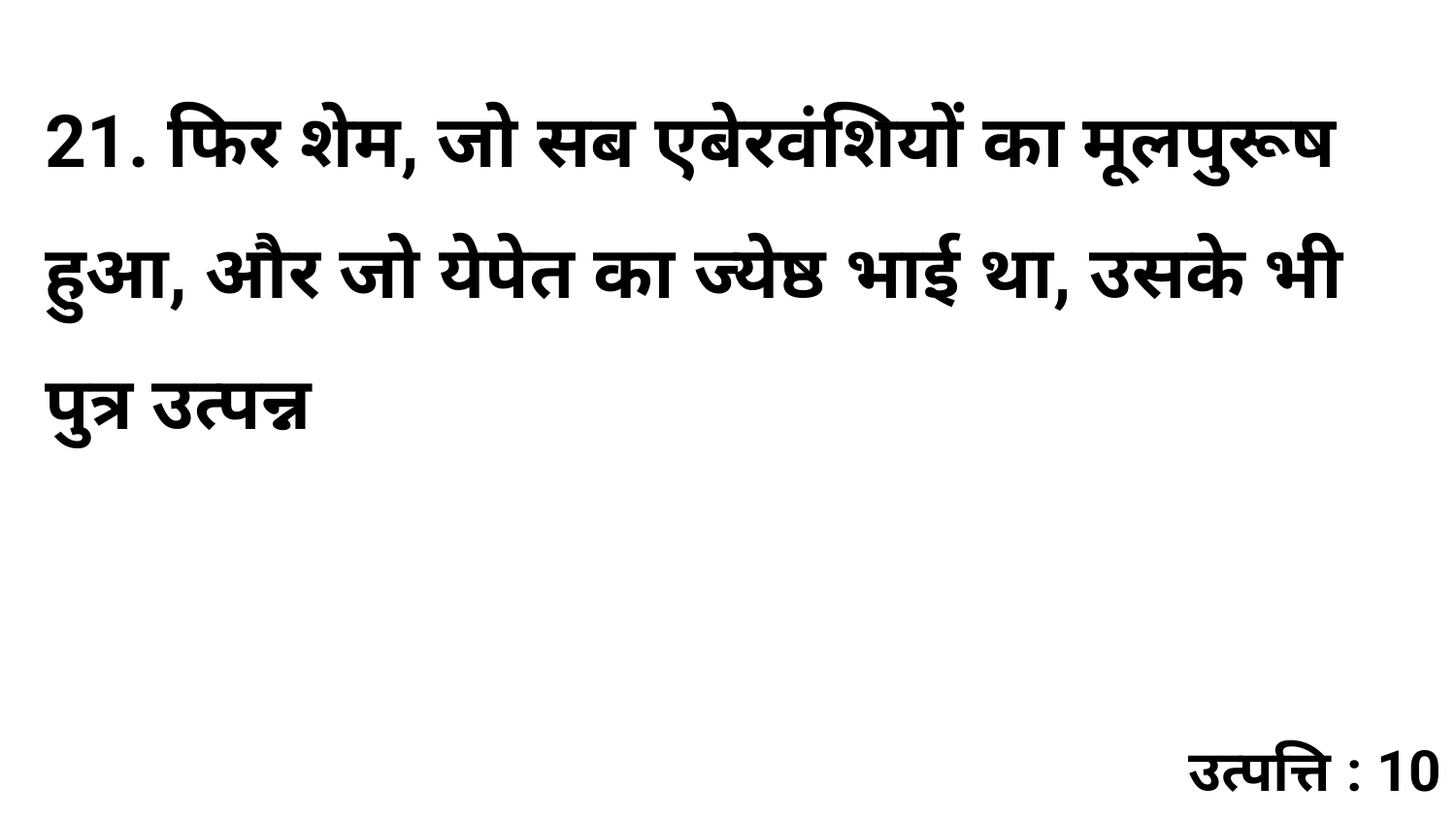

21. फिर शेम, जो सब एबेरवंशियों का मूलपुरूष हुआ, और जो येपेत का ज्येष्ठ भाई था, उसके भी पुत्र उत्पन्न
उत्पत्ति : 10